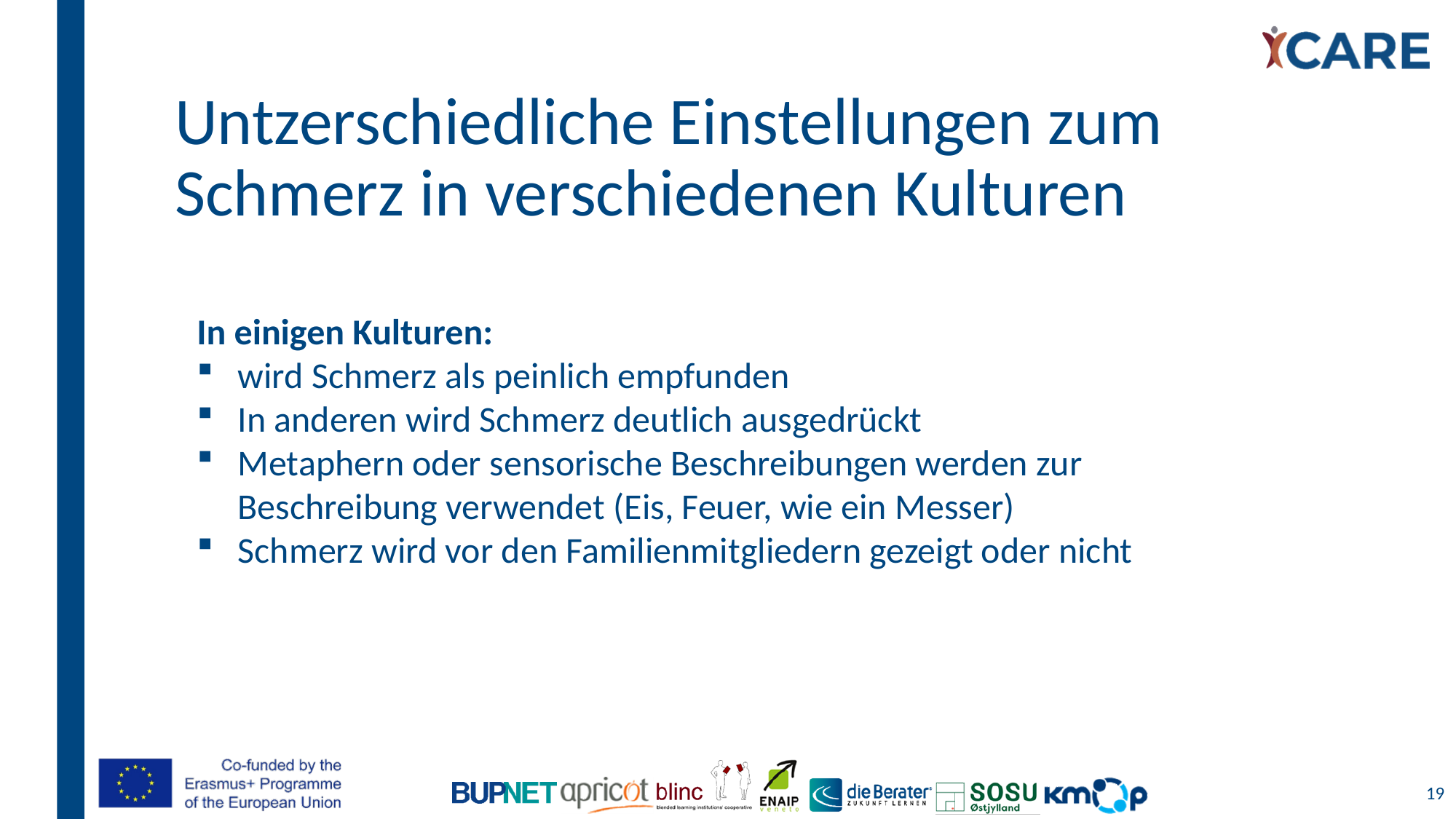

# Untzerschiedliche Einstellungen zum Schmerz in verschiedenen Kulturen

In einigen Kulturen:
wird Schmerz als peinlich empfunden
In anderen wird Schmerz deutlich ausgedrückt
Metaphern oder sensorische Beschreibungen werden zur Beschreibung verwendet (Eis, Feuer, wie ein Messer)
Schmerz wird vor den Familienmitgliedern gezeigt oder nicht

19